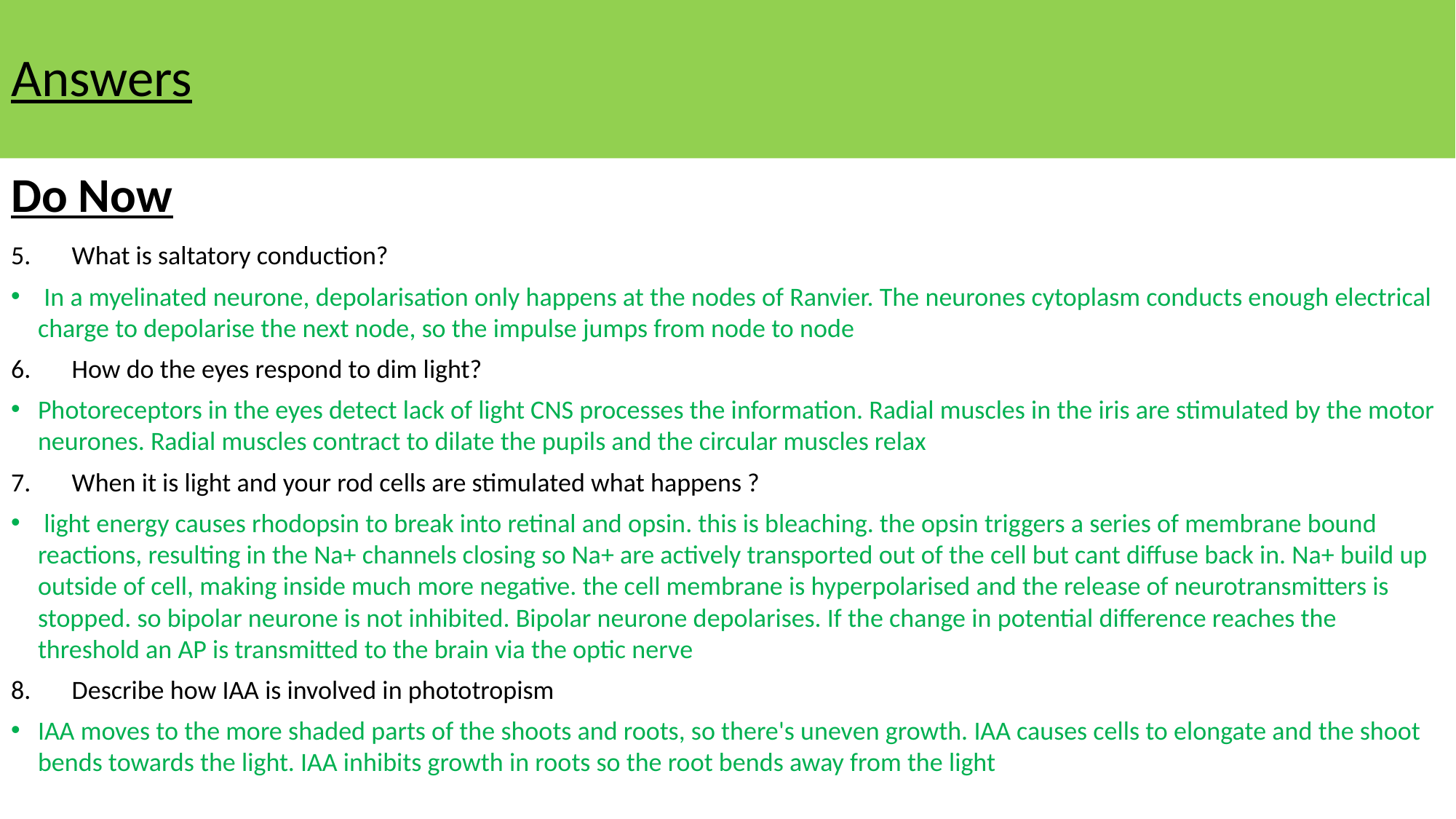

# Answers
Do Now
What is saltatory conduction?
 In a myelinated neurone, depolarisation only happens at the nodes of Ranvier. The neurones cytoplasm conducts enough electrical charge to depolarise the next node, so the impulse jumps from node to node
How do the eyes respond to dim light?
Photoreceptors in the eyes detect lack of light CNS processes the information. Radial muscles in the iris are stimulated by the motor neurones. Radial muscles contract to dilate the pupils and the circular muscles relax
When it is light and your rod cells are stimulated what happens ?
 light energy causes rhodopsin to break into retinal and opsin. this is bleaching. the opsin triggers a series of membrane bound reactions, resulting in the Na+ channels closing so Na+ are actively transported out of the cell but cant diffuse back in. Na+ build up outside of cell, making inside much more negative. the cell membrane is hyperpolarised and the release of neurotransmitters is stopped. so bipolar neurone is not inhibited. Bipolar neurone depolarises. If the change in potential difference reaches the threshold an AP is transmitted to the brain via the optic nerve
Describe how IAA is involved in phototropism
IAA moves to the more shaded parts of the shoots and roots, so there's uneven growth. IAA causes cells to elongate and the shoot bends towards the light. IAA inhibits growth in roots so the root bends away from the light